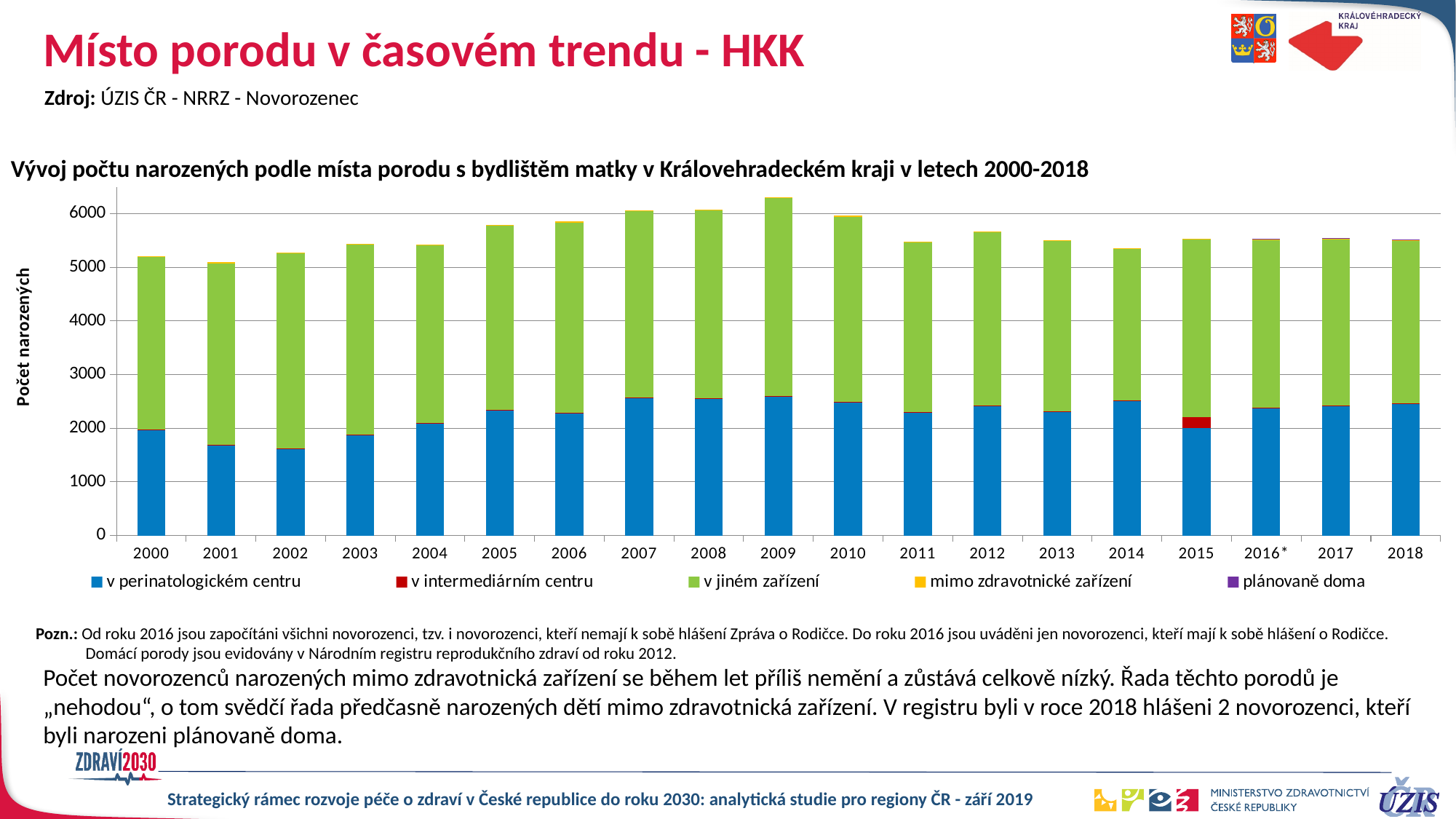

# Místo porodu v časovém trendu - HKK
Zdroj: ÚZIS ČR - NRRZ - Novorozenec
Vývoj počtu narozených podle místa porodu s bydlištěm matky v Královehradeckém kraji v letech 2000-2018

### Chart

| Category | v perinatologickém centru | v intermediárním centru | v jiném zařízení | mimo zdravotnické zařízení | plánovaně doma |
|---|---|---|---|---|---|
| 2000 | 1964.0 | 6.0 | 3223.0 | 11.0 | 0.0 |
| 2001 | 1688.0 | 5.0 | 3385.0 | 15.0 | 0.0 |
| 2002 | 1618.0 | 11.0 | 3627.0 | 14.0 | 0.0 |
| 2003 | 1879.0 | 5.0 | 3546.0 | 9.0 | 0.0 |
| 2004 | 2094.0 | 8.0 | 3304.0 | 12.0 | 0.0 |
| 2005 | 2343.0 | 3.0 | 3431.0 | 20.0 | 0.0 |
| 2006 | 2288.0 | 4.0 | 3540.0 | 21.0 | 0.0 |
| 2007 | 2562.0 | 7.0 | 3482.0 | 13.0 | 0.0 |
| 2008 | 2558.0 | 7.0 | 3505.0 | 9.0 | 0.0 |
| 2009 | 2584.0 | 19.0 | 3688.0 | 14.0 | 0.0 |
| 2010 | 2484.0 | 9.0 | 3454.0 | 15.0 | 0.0 |
| 2011 | 2298.0 | 4.0 | 3166.0 | 9.0 | 0.0 |
| 2012 | 2420.0 | 7.0 | 3228.0 | 9.0 | 0.0 |
| 2013 | 2308.0 | 2.0 | 3185.0 | 10.0 | 0.0 |
| 2014 | 2519.0 | 3.0 | 2823.0 | 6.0 | 0.0 |
| 2015 | 2007.0 | 196.0 | 3323.0 | 5.0 | 0.0 |
| 2016* | 2385.0 | 2.0 | 3137.0 | 2.0 | 10.0 |
| 2017 | 2418.0 | 2.0 | 3116.0 | 4.0 | 6.0 |
| 2018 | 2458.0 | 4.0 | 3048.0 | 2.0 | 11.0 |
Pozn.: Od roku 2016 jsou započítáni všichni novorozenci, tzv. i novorozenci, kteří nemají k sobě hlášení Zpráva o Rodičce. Do roku 2016 jsou uváděni jen novorozenci, kteří mají k sobě hlášení o Rodičce.
             Domácí porody jsou evidovány v Národním registru reprodukčního zdraví od roku 2012.
Počet novorozenců narozených mimo zdravotnická zařízení se během let příliš nemění a zůstává celkově nízký. Řada těchto porodů je „nehodou“, o tom svědčí řada předčasně narozených dětí mimo zdravotnická zařízení. V registru byli v roce 2018 hlášeni 2 novorozenci, kteří byli narozeni plánovaně doma.